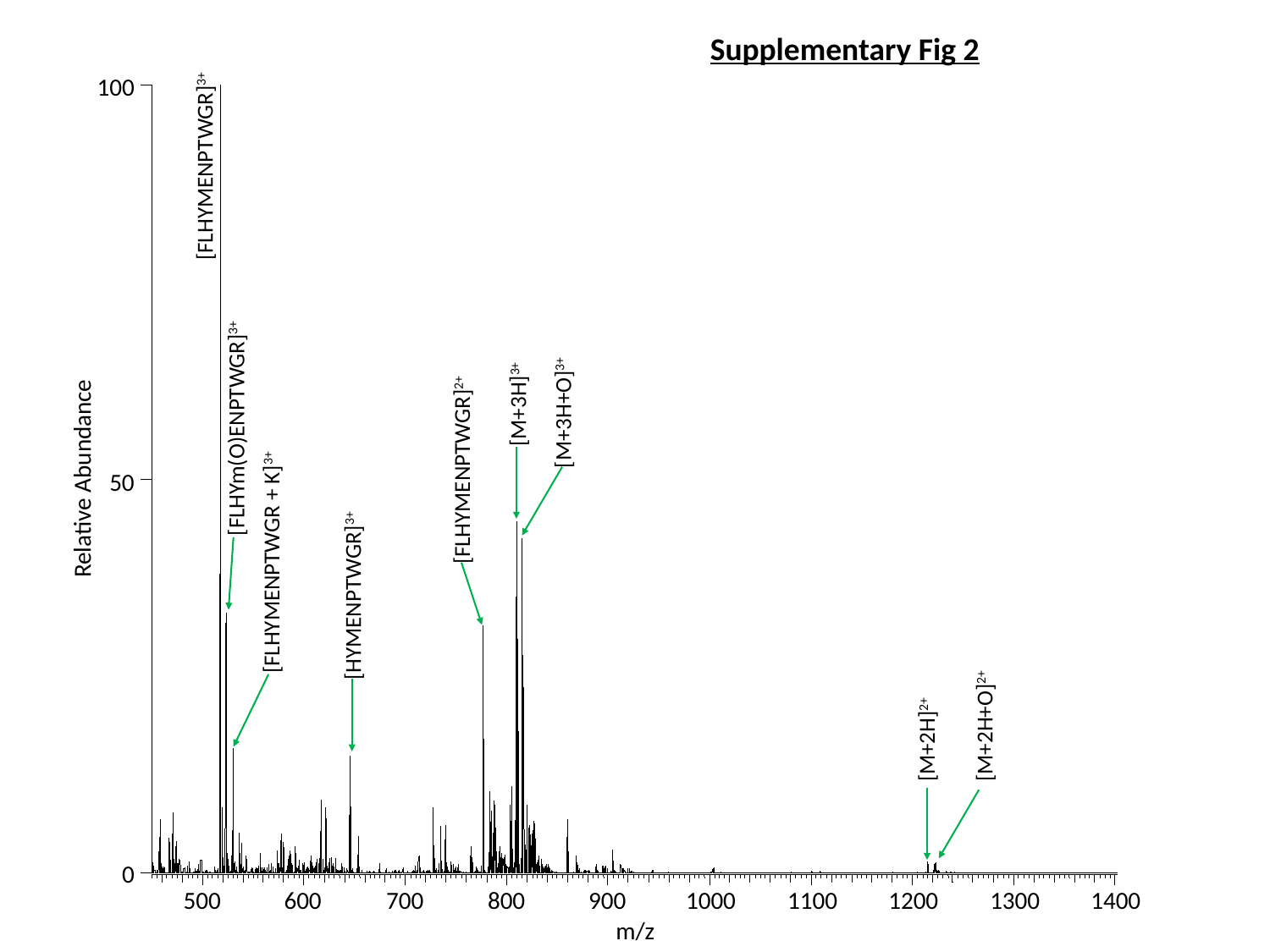

Supplementary Fig 2

100

[FLHYMENPTWGR]3+
[M+3H]3+
[M+3H+O]3+
[FLHYm(O)ENPTWGR]3+
[FLHYMENPTWGR]2+
Relative Abundance
50

[FLHYMENPTWGR + K]3+
[HYMENPTWGR]3+
0

500
600
700
800
900
1000
1100
1200
1300
1400
m/z
[M+2H+O]2+
[M+2H]2+